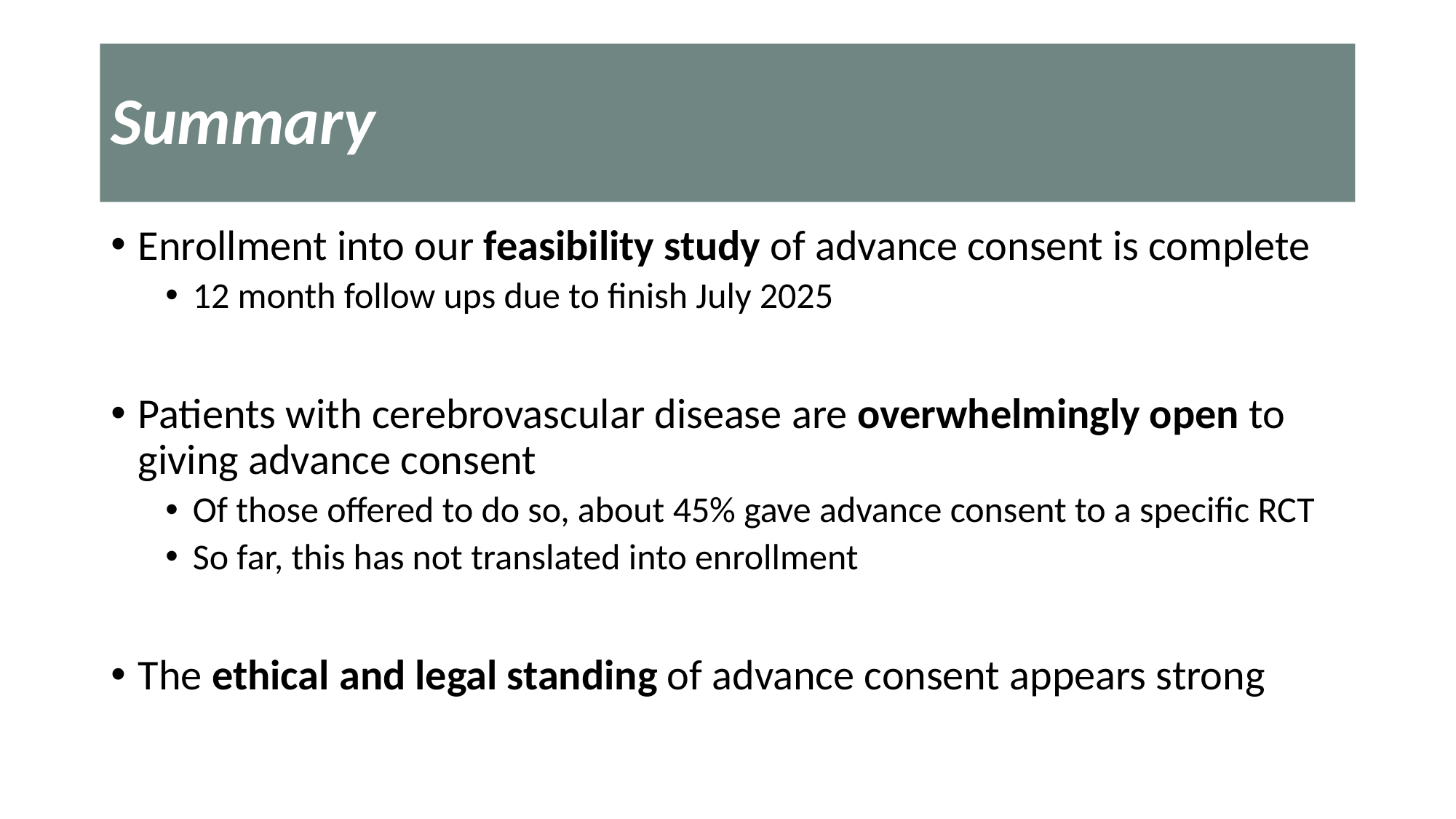

# Summary
Enrollment into our feasibility study of advance consent is complete
12 month follow ups due to finish July 2025

Patients with cerebrovascular disease are overwhelmingly open to giving advance consent
Of those offered to do so, about 45% gave advance consent to a specific RCT
So far, this has not translated into enrollment

The ethical and legal standing of advance consent appears strong